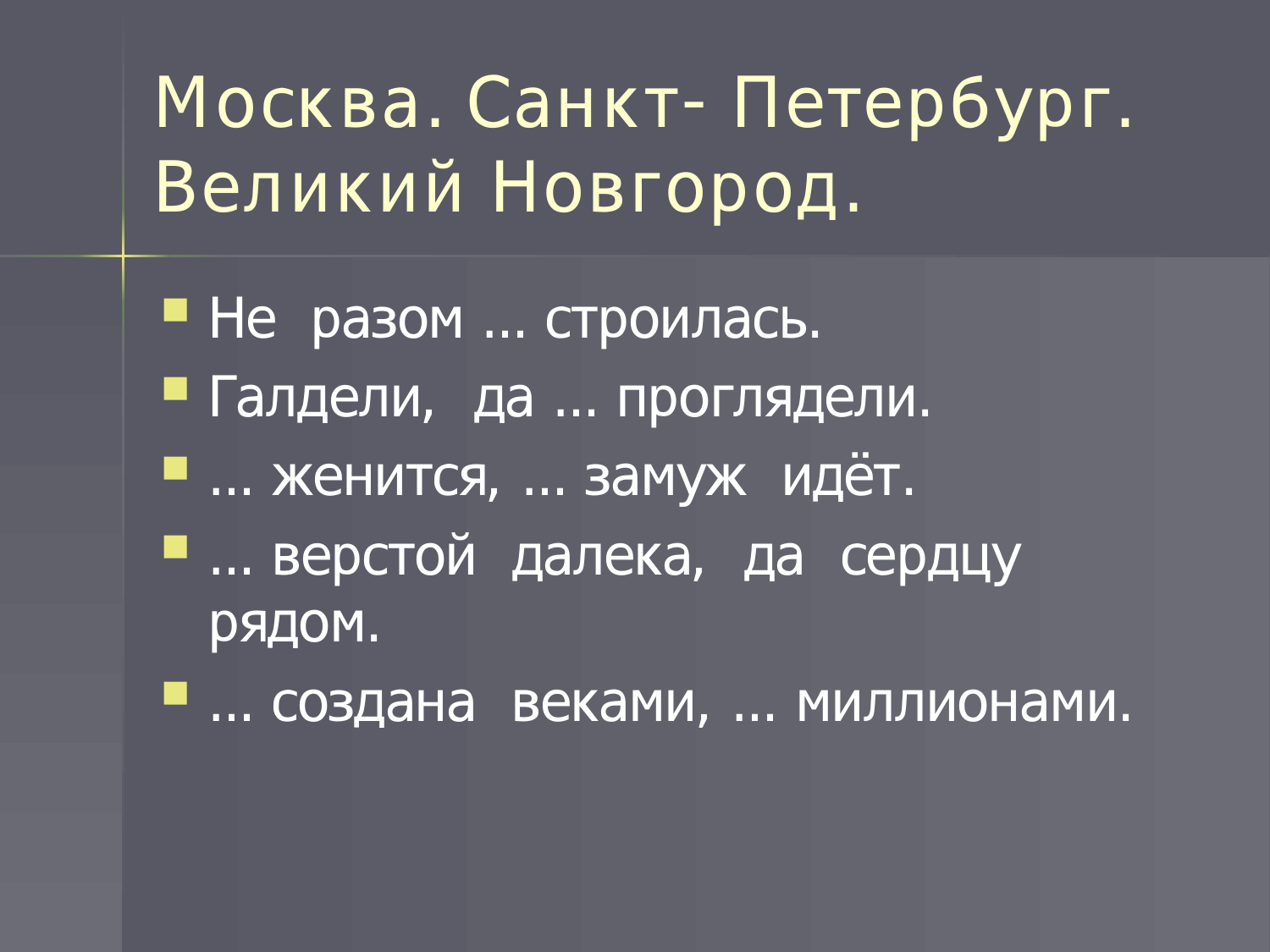

Москва. Санкт- Петербург.
Великий Новгород.
Не  разом … строилась.
Галдели,  да … проглядели.
… женится, … замуж  идёт.
… верстой  далека,  да  сердцу  рядом.
… создана  веками, … миллионами.